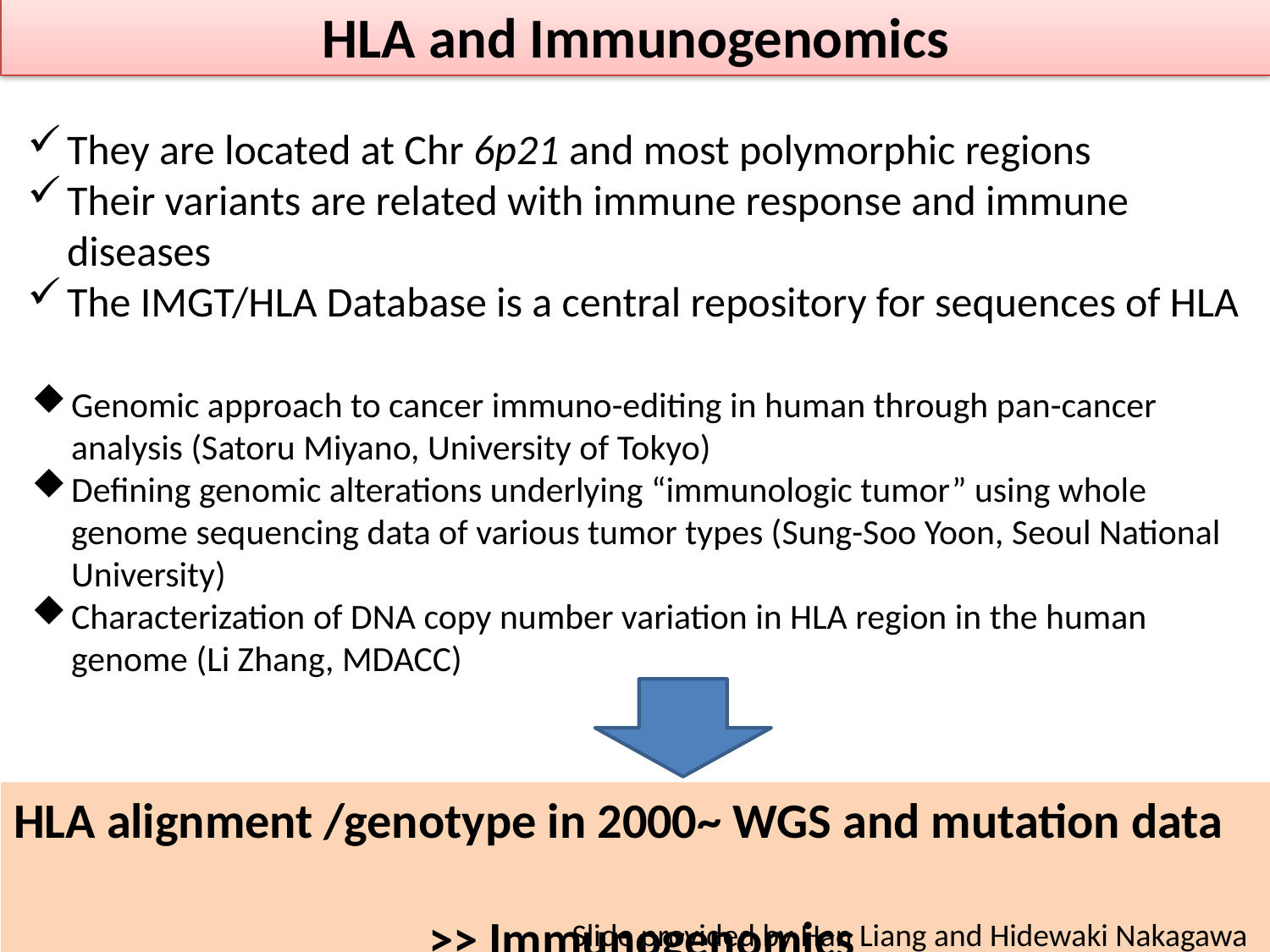

HLA and Immunogenomics
They are located at Chr 6p21 and most polymorphic regions
Their variants are related with immune response and immune diseases
The IMGT/HLA Database is a central repository for sequences of HLA
Genomic approach to cancer immuno-editing in human through pan-cancer analysis (Satoru Miyano, University of Tokyo)
Defining genomic alterations underlying “immunologic tumor” using whole genome sequencing data of various tumor types (Sung-Soo Yoon, Seoul National University)
Characterization of DNA copy number variation in HLA region in the human genome (Li Zhang, MDACC)

HLA alignment /genotype in 2000~ WGS and mutation data
                                     >> Immunogenomics
Slide provided by Han Liang and Hidewaki Nakagawa